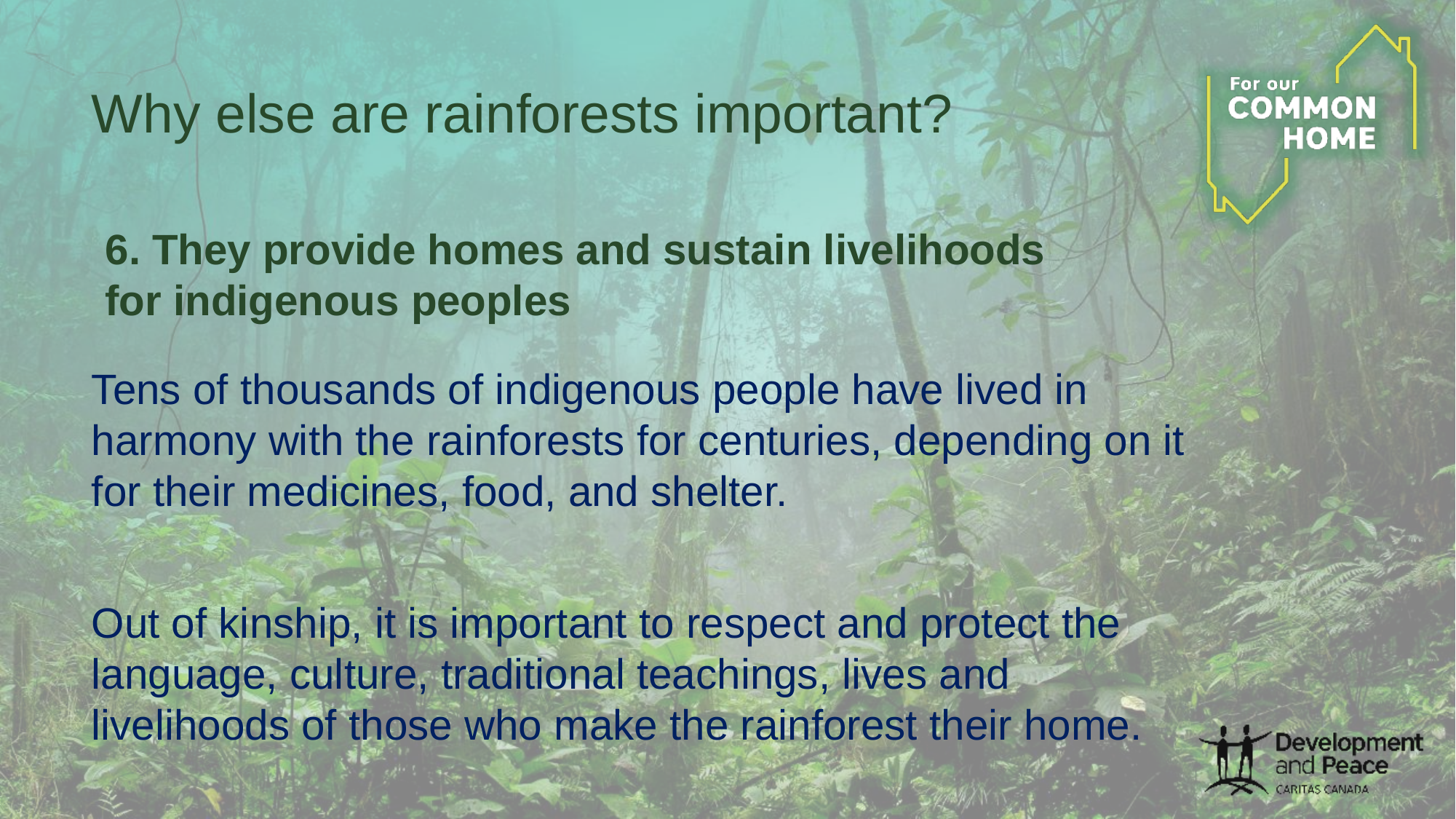

# Why else are rainforests important?
6. They provide homes and sustain livelihoods
for indigenous peoples
Tens of thousands of indigenous people have lived in harmony with the rainforests for centuries, depending on it for their medicines, food, and shelter.

Out of kinship, it is important to respect and protect the language, culture, traditional teachings, lives and livelihoods of those who make the rainforest their home.